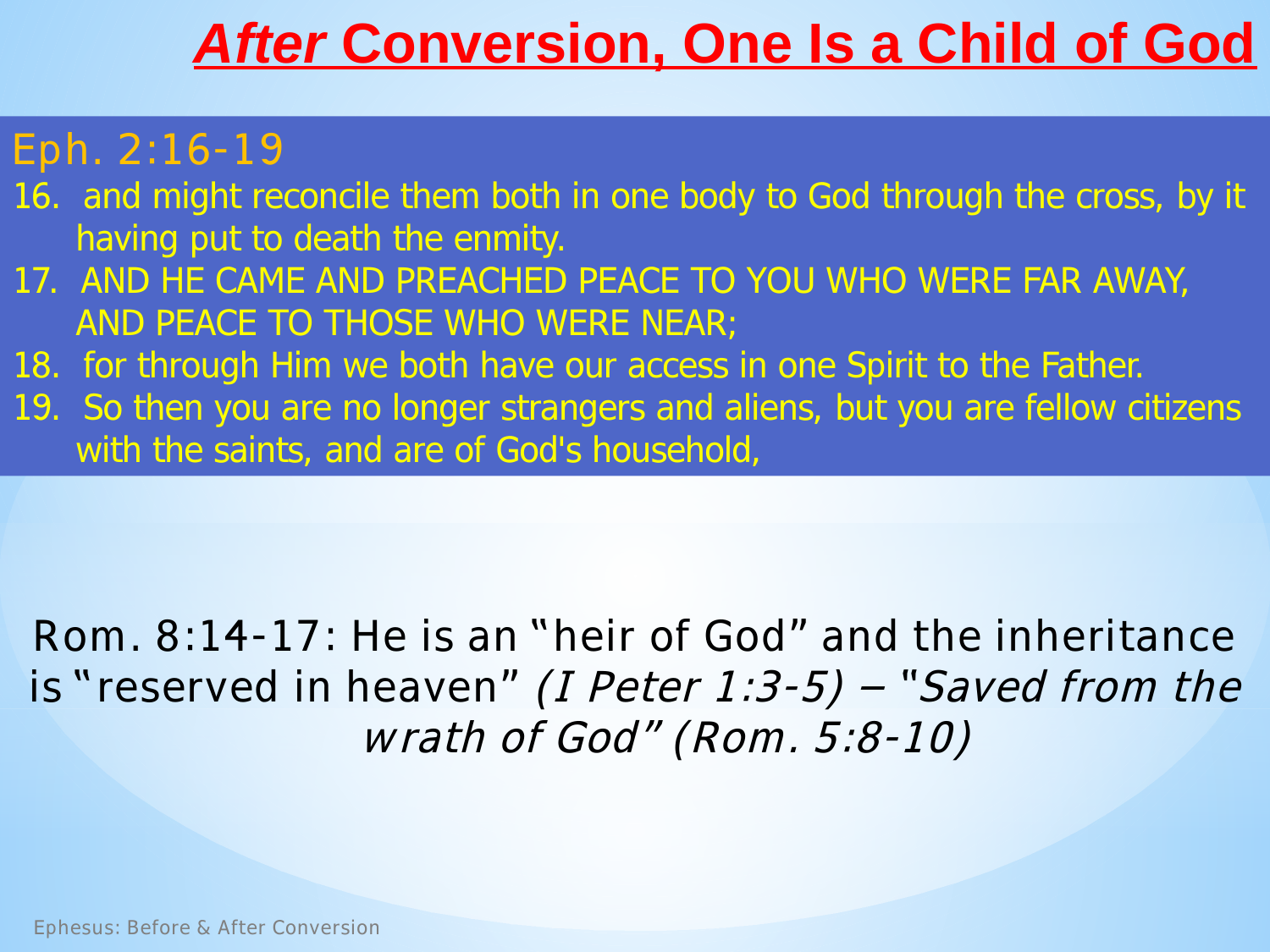

# After Conversion, One Is a Child of God
Eph. 2:16-19
16.  and might reconcile them both in one body to God through the cross, by it having put to death the enmity.
17.  AND HE CAME AND PREACHED PEACE TO YOU WHO WERE FAR AWAY, AND PEACE TO THOSE WHO WERE NEAR;
18.  for through Him we both have our access in one Spirit to the Father.
19.  So then you are no longer strangers and aliens, but you are fellow citizens with the saints, and are of God's household,
Rom. 8:14-17: He is an “heir of God” and the inheritance
is “reserved in heaven” (I Peter 1:3-5) – “Saved from the wrath of God” (Rom. 5:8-10)
Ephesus: Before & After Conversion